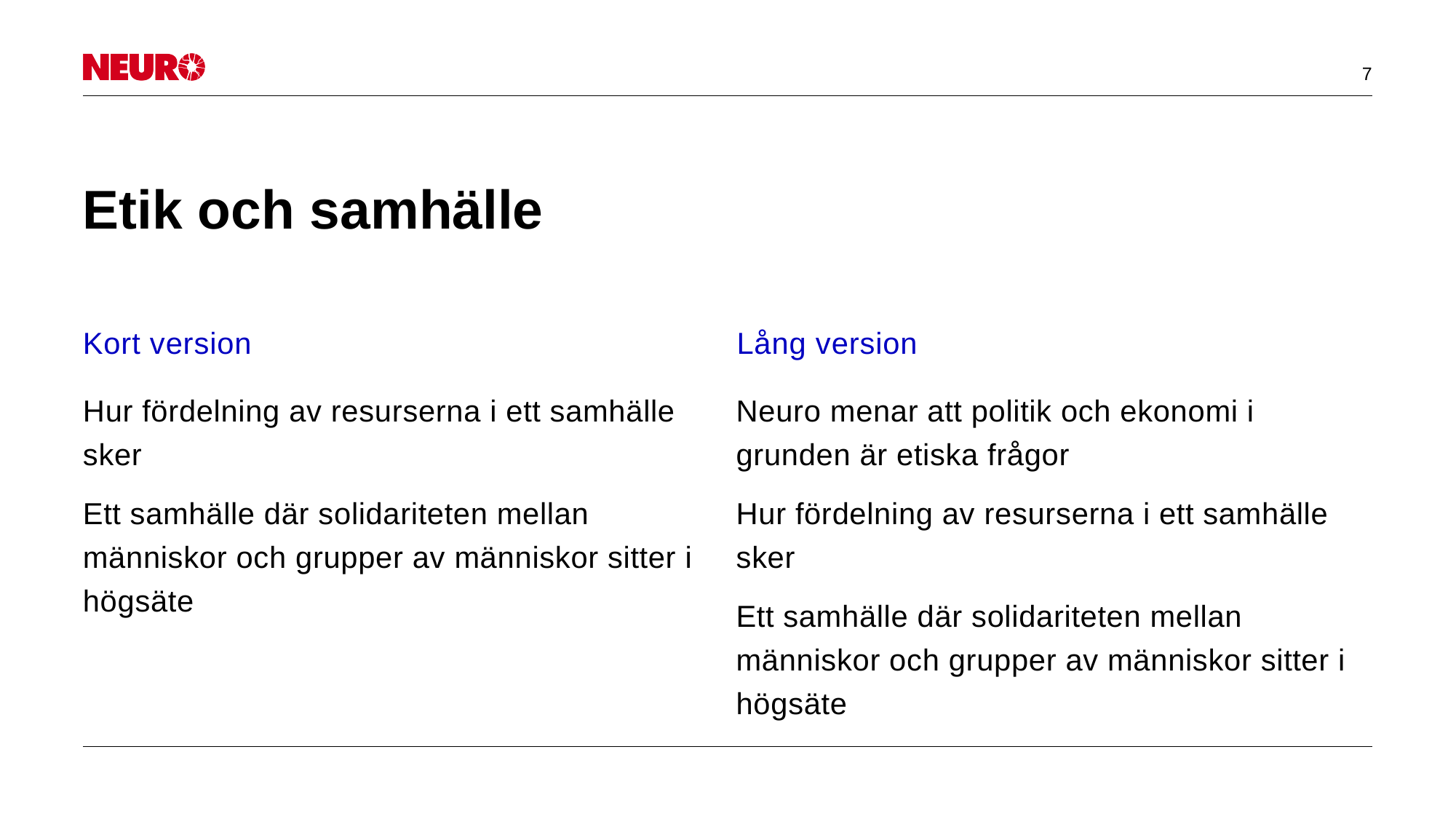

# Etik och samhälle
Kort version
Lång version
Hur fördelning av resurserna i ett samhälle sker
Ett samhälle där solidariteten mellan människor och grupper av människor sitter i högsäte
Neuro menar att politik och ekonomi i grunden är etiska frågor
Hur fördelning av resurserna i ett samhälle sker
Ett samhälle där solidariteten mellan människor och grupper av människor sitter i högsäte